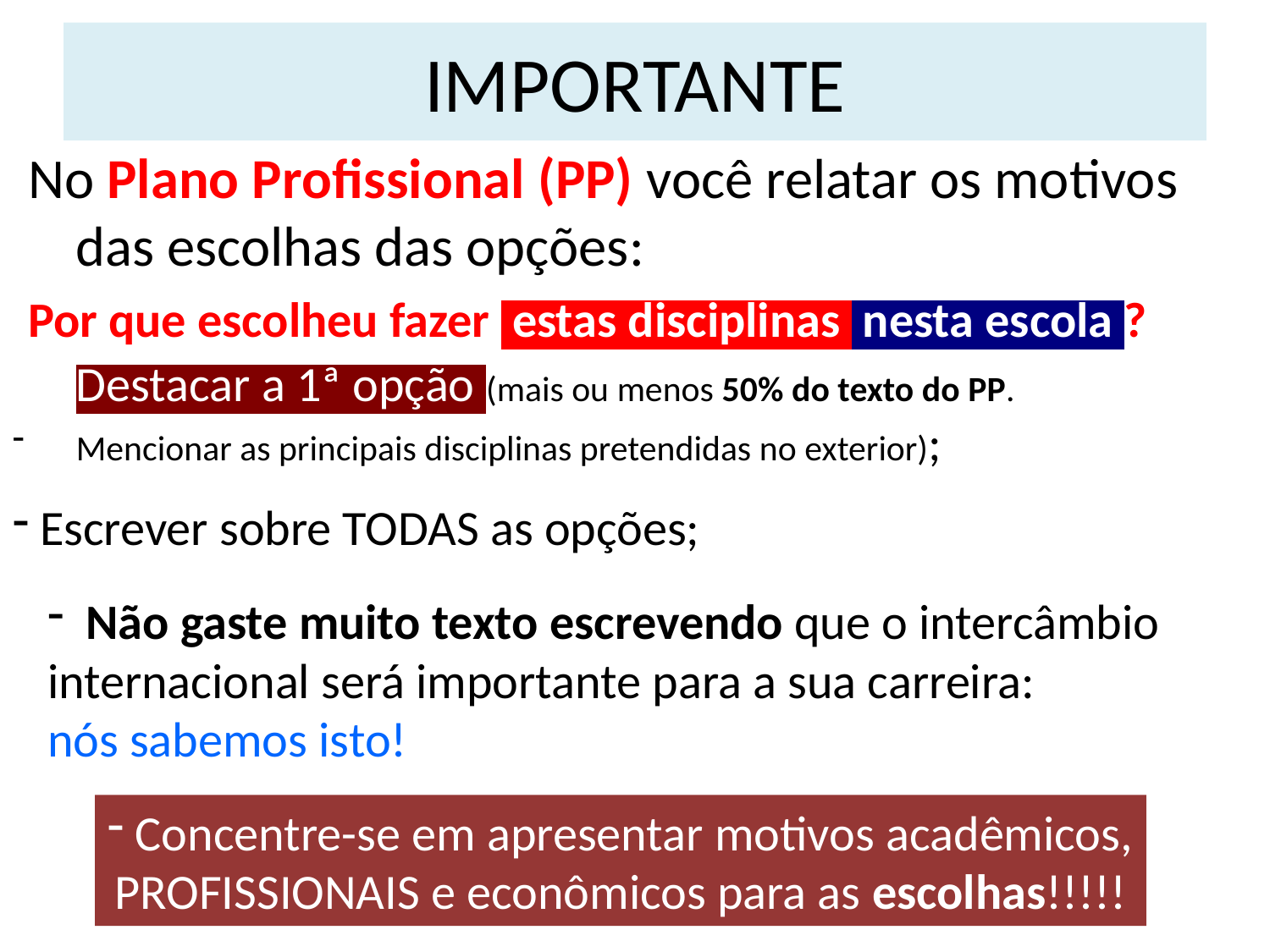

# IMPORTANTE
No Plano Profissional (PP) você relatar os motivos das escolhas das opções:
Por que escolheu fazer  estas disciplinas  nesta escola ?
Destacar a 1ª opção (mais ou menos 50% do texto do PP.
Mencionar as principais disciplinas pretendidas no exterior);

 Escrever sobre TODAS as opções;
  Não gaste muito texto escrevendo que o intercâmbio internacional será importante para a sua carreira:
nós sabemos isto!
 Concentre-se em apresentar motivos acadêmicos, PROFISSIONAIS e econômicos para as escolhas!!!!!